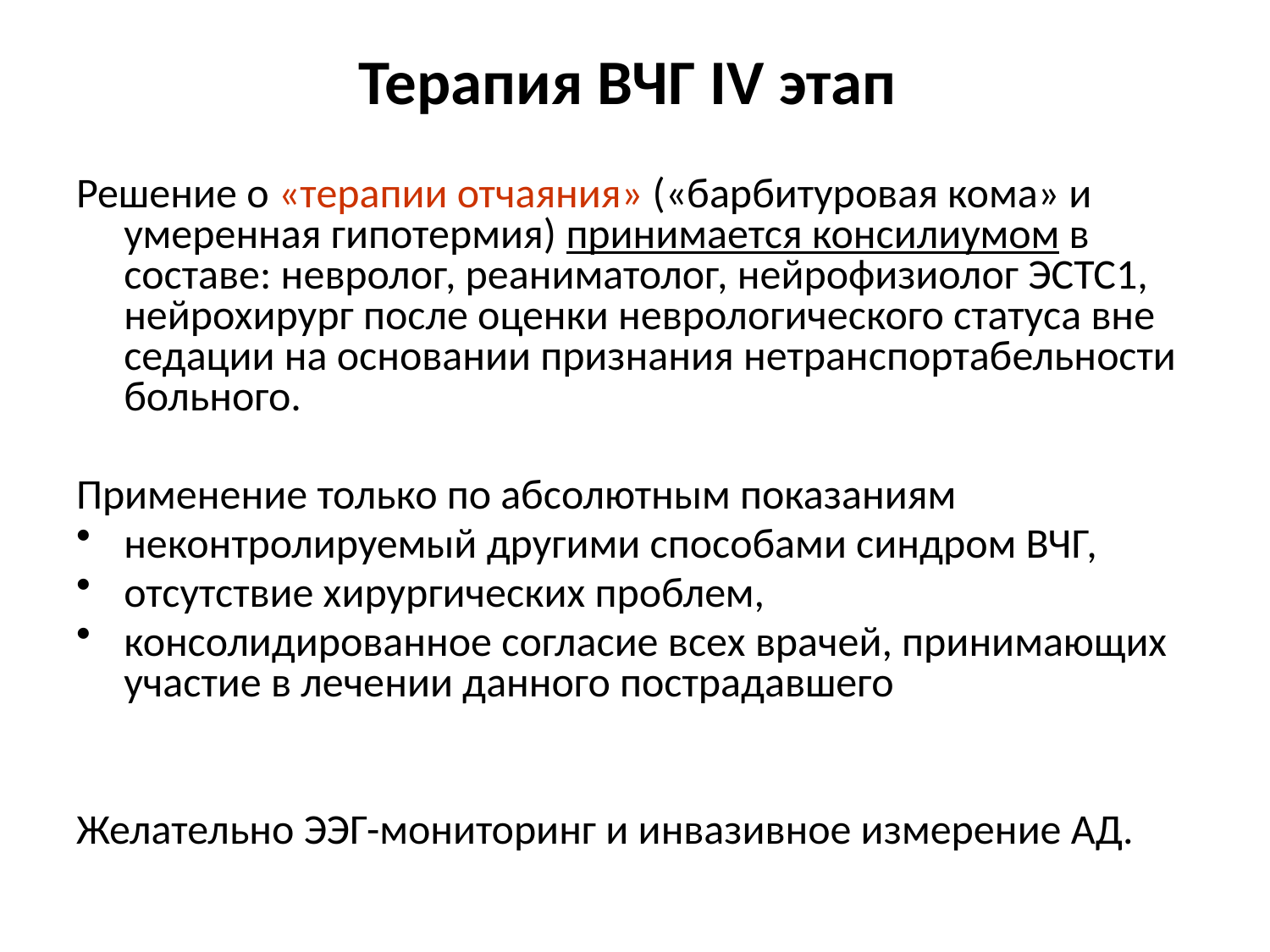

# Терапия ВЧГ IV этап
Решение о «терапии отчаяния» («барбитуровая кома» и умеренная гипотермия) принимается консилиумом в составе: невролог, реаниматолог, нейрофизиолог ЭСТС1, нейрохирург после оценки неврологического статуса вне седации на основании признания нетранспортабельности больного.

Применение только по абсолютным показаниям
неконтролируемый другими способами синдром ВЧГ,
отсутствие хирургических проблем,
консолидированное согласие всех врачей, принимающих участие в лечении данного пострадавшего

Желательно ЭЭГ-мониторинг и инвазивное измерение АД.